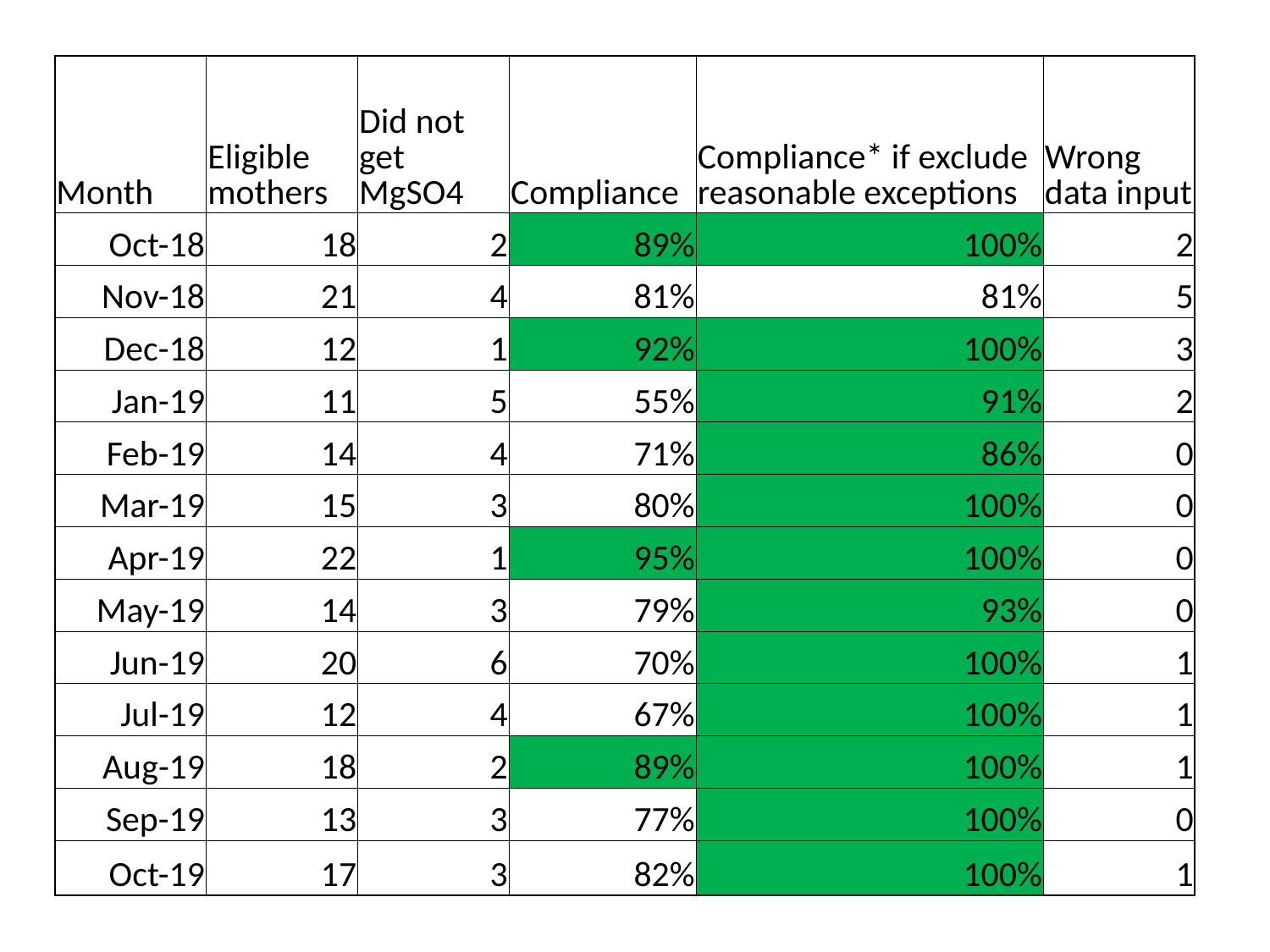

| Month | Eligible mothers | Did not get MgSO4 | Compliance | Compliance\* if exclude reasonable exceptions | Wrong data input |
| --- | --- | --- | --- | --- | --- |
| Oct-18 | 18 | 2 | 89% | 100% | 2 |
| Nov-18 | 21 | 4 | 81% | 81% | 5 |
| Dec-18 | 12 | 1 | 92% | 100% | 3 |
| Jan-19 | 11 | 5 | 55% | 91% | 2 |
| Feb-19 | 14 | 4 | 71% | 86% | 0 |
| Mar-19 | 15 | 3 | 80% | 100% | 0 |
| Apr-19 | 22 | 1 | 95% | 100% | 0 |
| May-19 | 14 | 3 | 79% | 93% | 0 |
| Jun-19 | 20 | 6 | 70% | 100% | 1 |
| Jul-19 | 12 | 4 | 67% | 100% | 1 |
| Aug-19 | 18 | 2 | 89% | 100% | 1 |
| Sep-19 | 13 | 3 | 77% | 100% | 0 |
| Oct-19 | 17 | 3 | 82% | 100% | 1 |